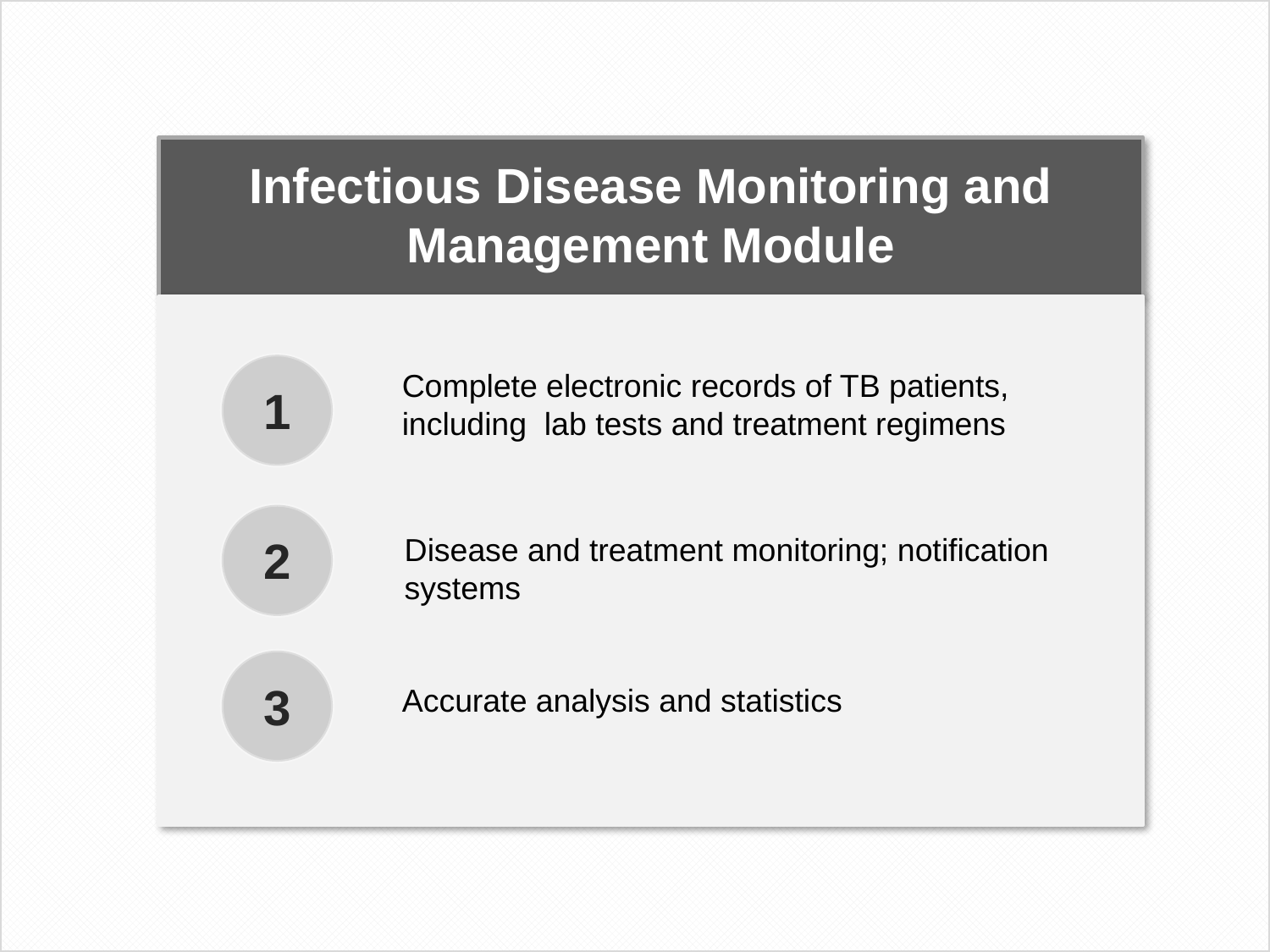

Infectious Disease Monitoring and Management Module

Complete electronic records of TB patients, including  lab tests and treatment regimens
1

Disease and treatment monitoring; notification systems
2

3
Accurate analysis and statistics